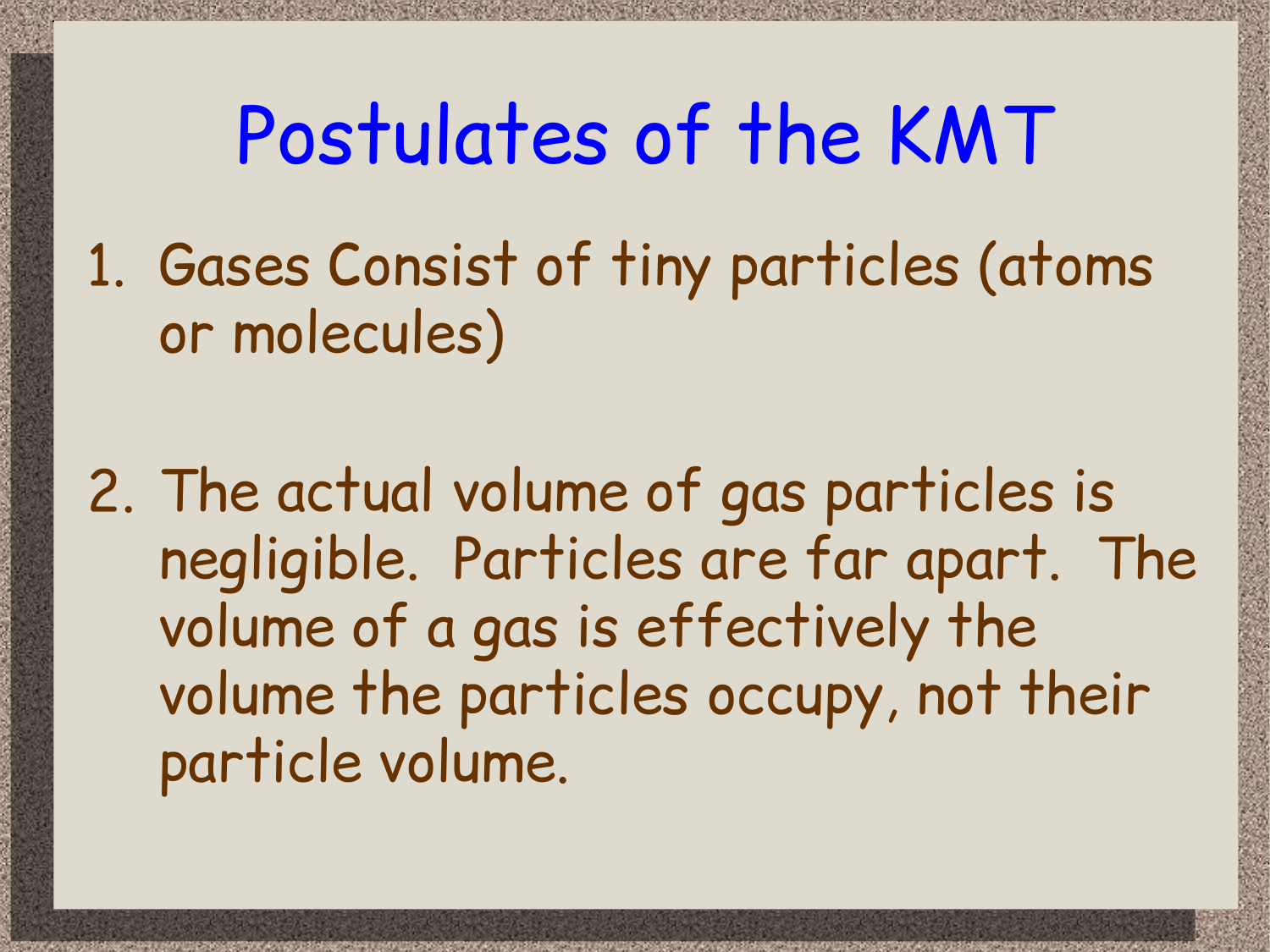

# Postulates of the KMT
Gases Consist of tiny particles (atoms or molecules)

The actual volume of gas particles is negligible.  Particles are far apart.  The volume of a gas is effectively the volume the particles occupy, not their particle volume.